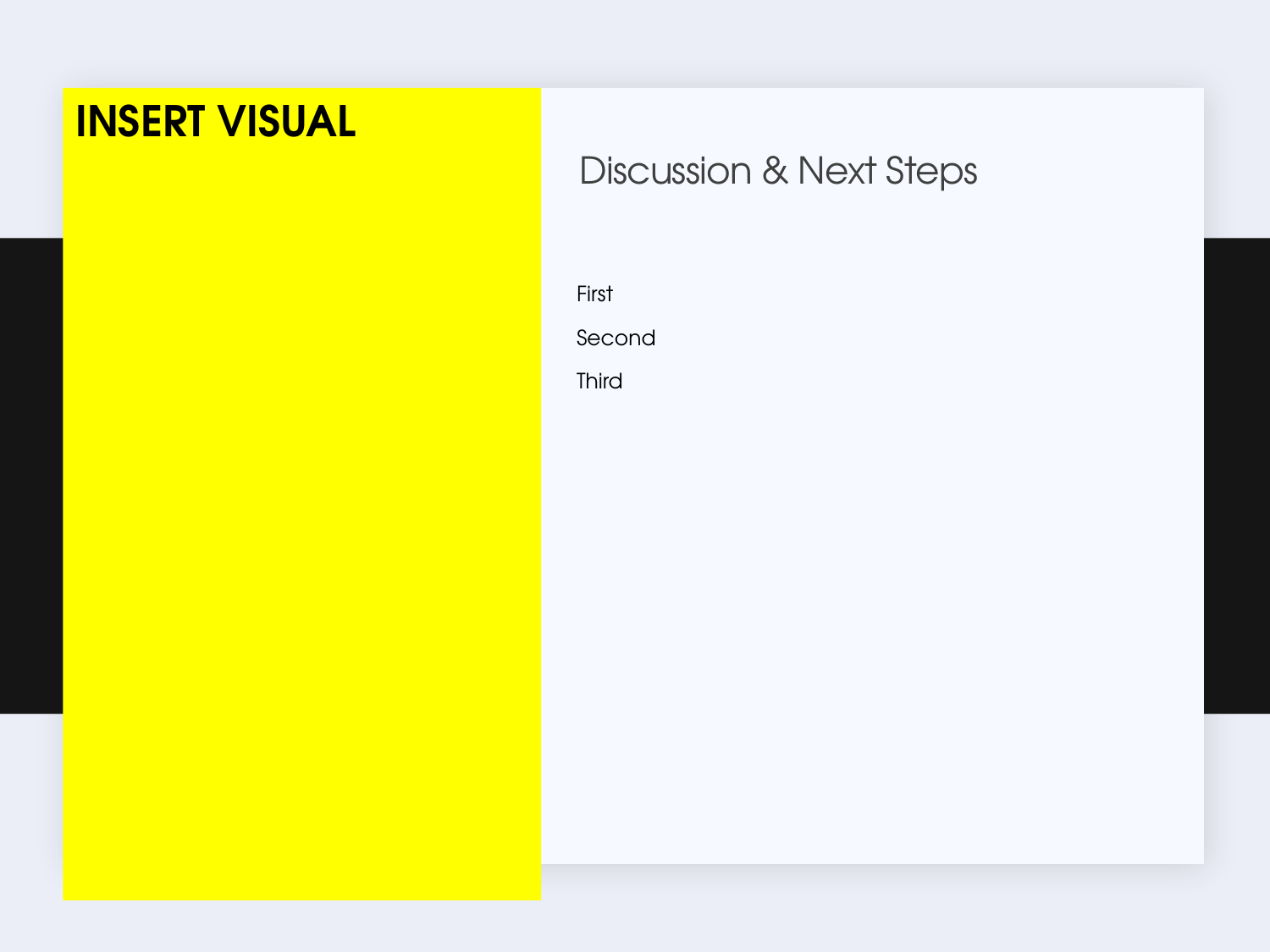

INSERT VISUAL

# Discussion & Next Steps
First
Second
Third